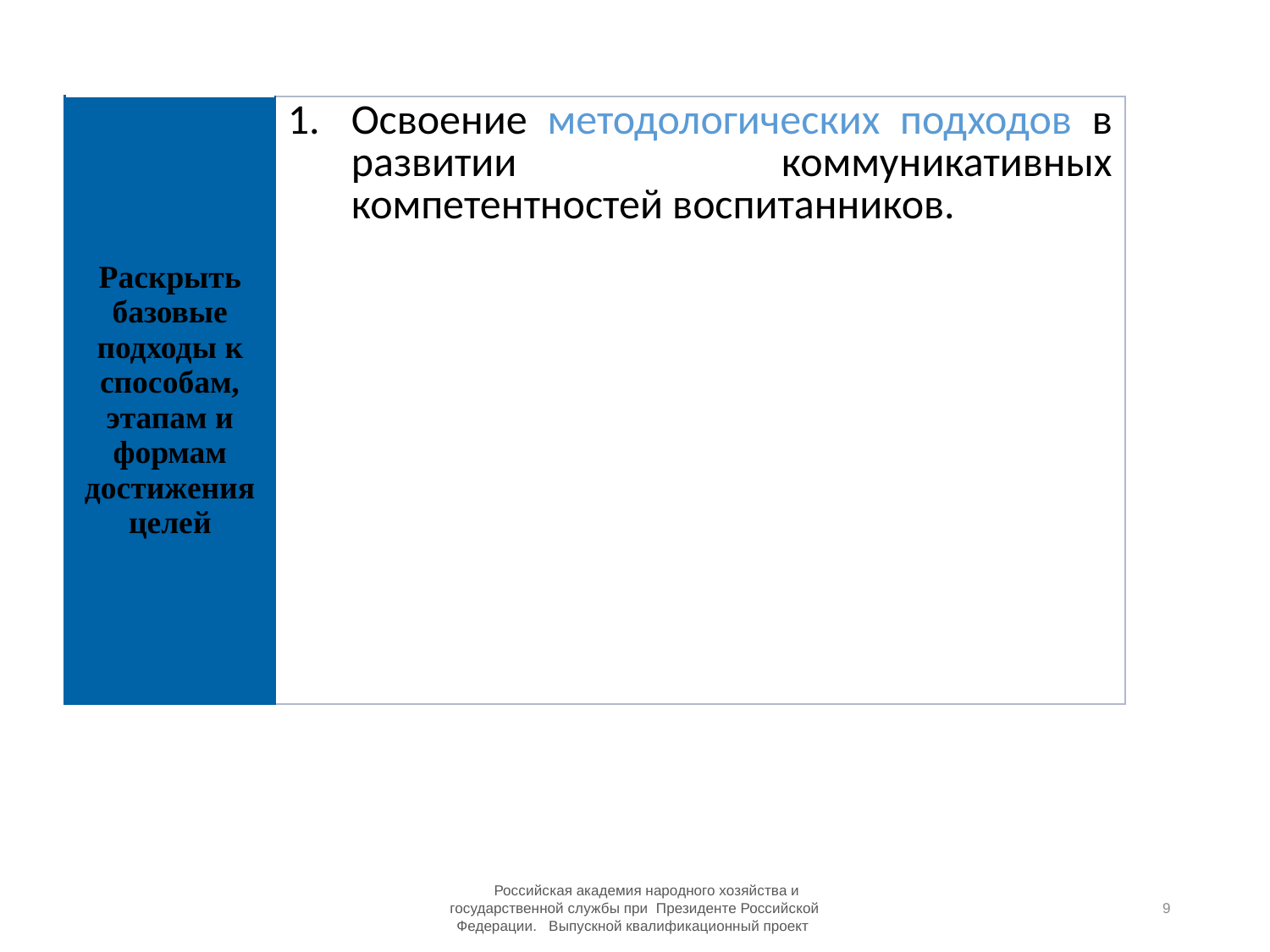

| Раскрыть базовые подходы к способам, этапам и формам достижения целей | Освоение методологических подходов в развитии коммуникативных компетентностей воспитанников. |
| --- | --- |
      Российская академия народного хозяйства и государственной службы при  Президенте Российской Федерации.   Выпускной квалификационный проект
9